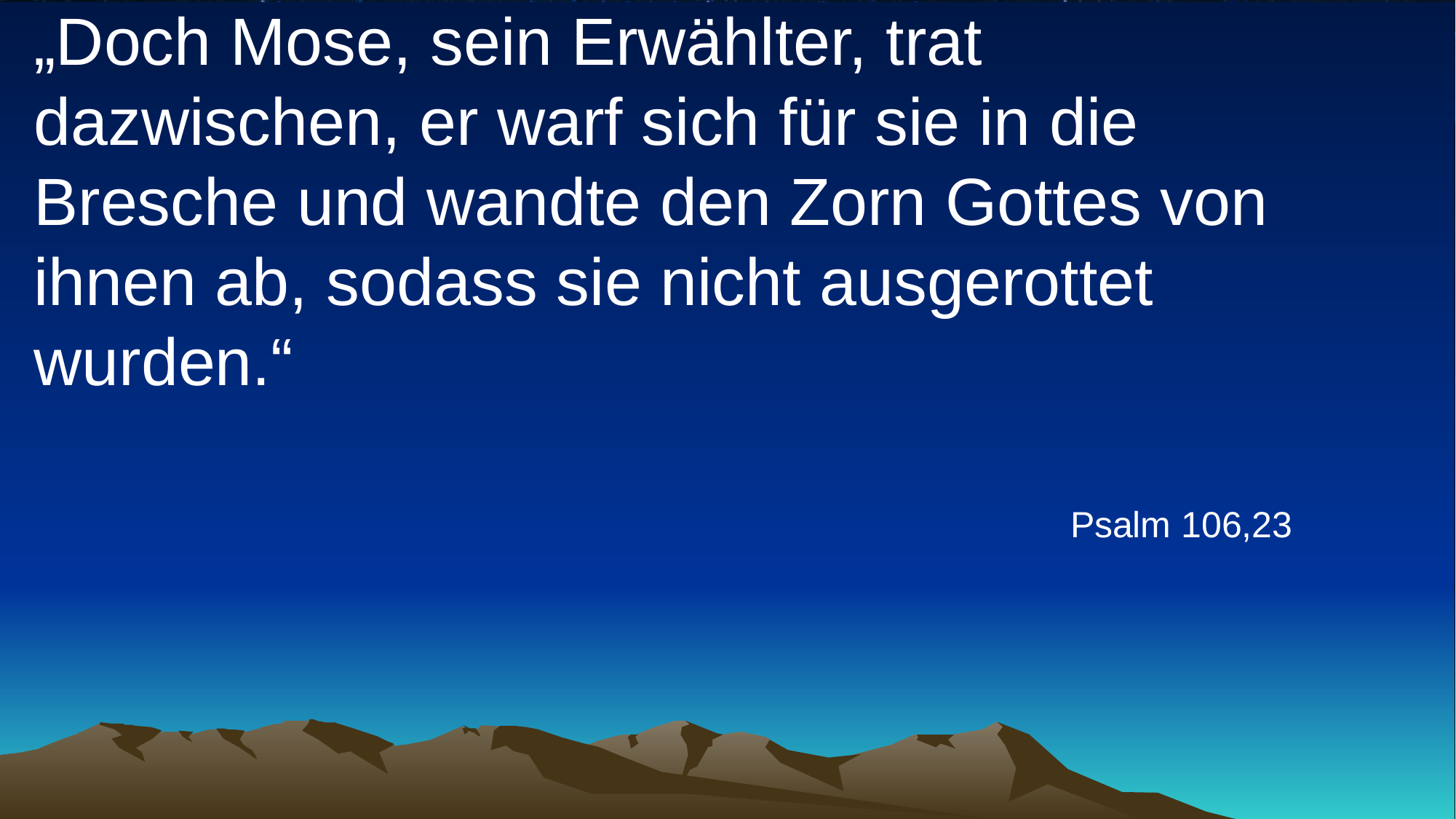

# „Doch Mose, sein Erwählter, trat dazwischen, er warf sich für sie in die Bresche und wandte den Zorn Gottes von ihnen ab, sodass sie nicht ausgerottet wurden.“
Psalm 106,23